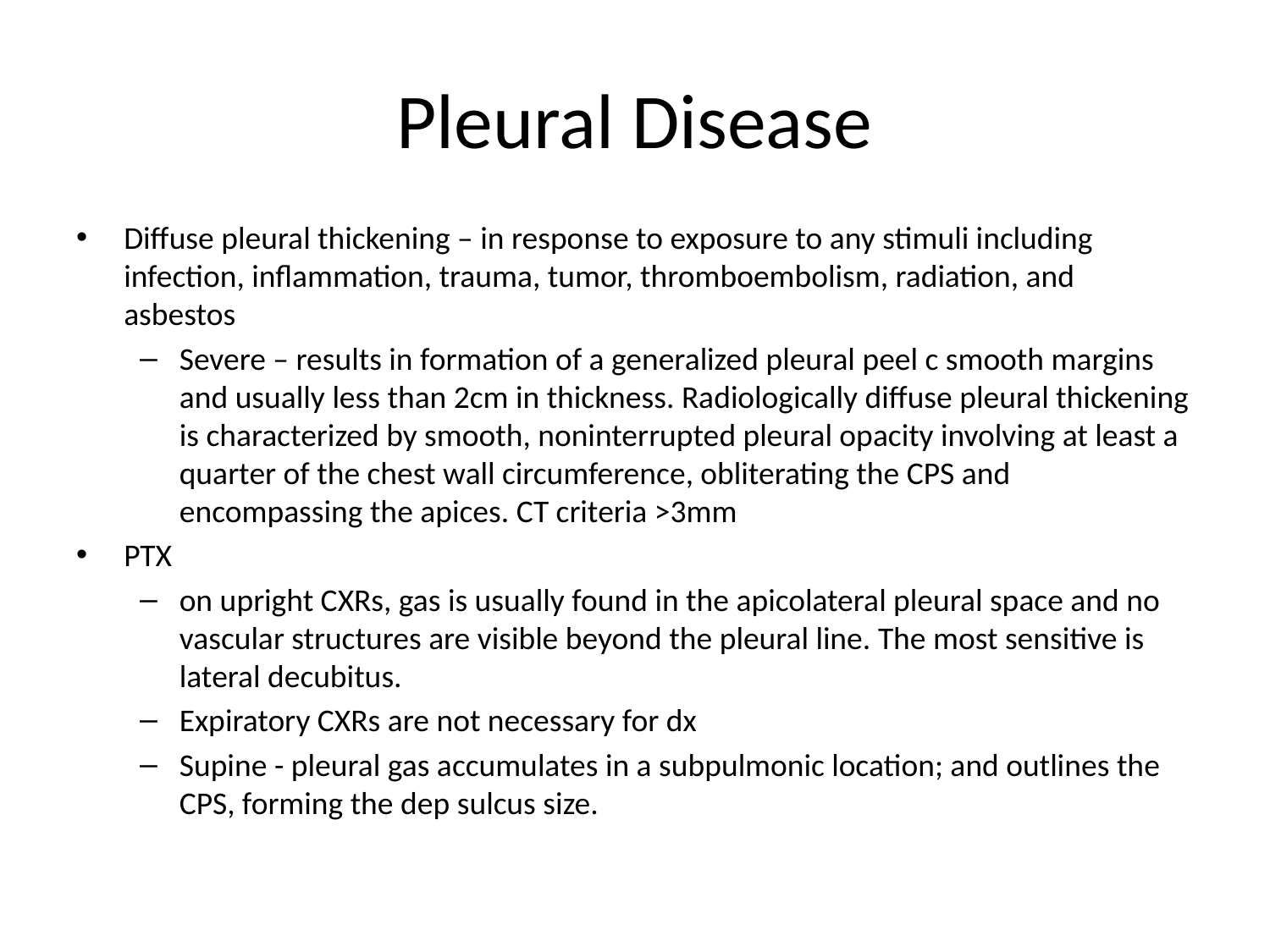

# Pleural Disease
Diffuse pleural thickening – in response to exposure to any stimuli including infection, inflammation, trauma, tumor, thromboembolism, radiation, and asbestos
Severe – results in formation of a generalized pleural peel c smooth margins and usually less than 2cm in thickness. Radiologically diffuse pleural thickening is characterized by smooth, noninterrupted pleural opacity involving at least a quarter of the chest wall circumference, obliterating the CPS and encompassing the apices. CT criteria >3mm
PTX
on upright CXRs, gas is usually found in the apicolateral pleural space and no vascular structures are visible beyond the pleural line. The most sensitive is lateral decubitus.
Expiratory CXRs are not necessary for dx
Supine - pleural gas accumulates in a subpulmonic location; and outlines the CPS, forming the dep sulcus size.